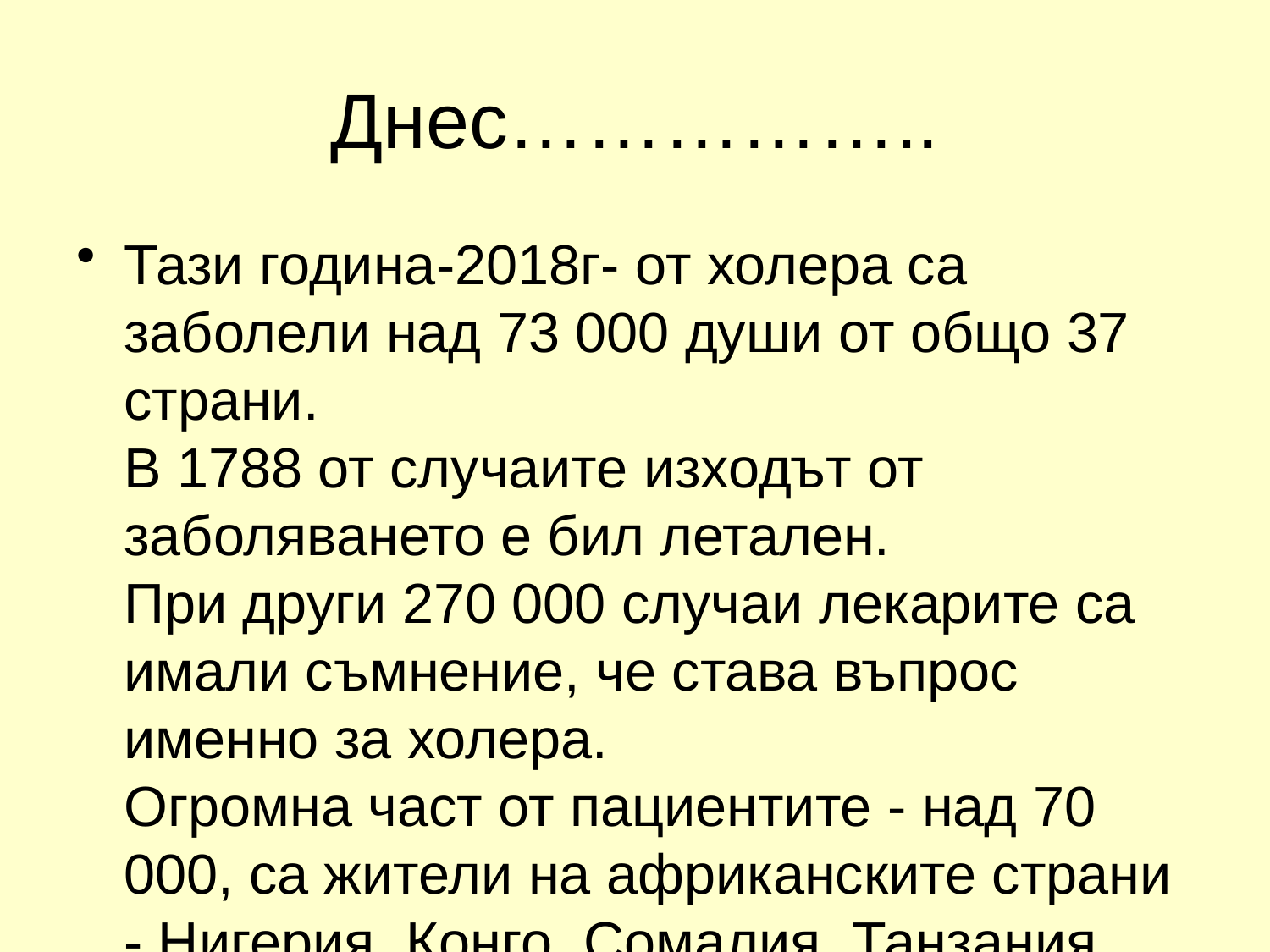

# Днес……………..
Тази година-2018г- от холера са заболели над 73 000 души от общо 37 страни.
В 1788 от случаите изходът от заболяването е бил летален. 
При други 270 000 случаи лекарите са имали съмнение, че става въпрос именно за холера. 
Огромна част от пациентите - над 70 000, са жители на африканските страни - Нигерия, Конго, Сомалия, Танзания, Кения.